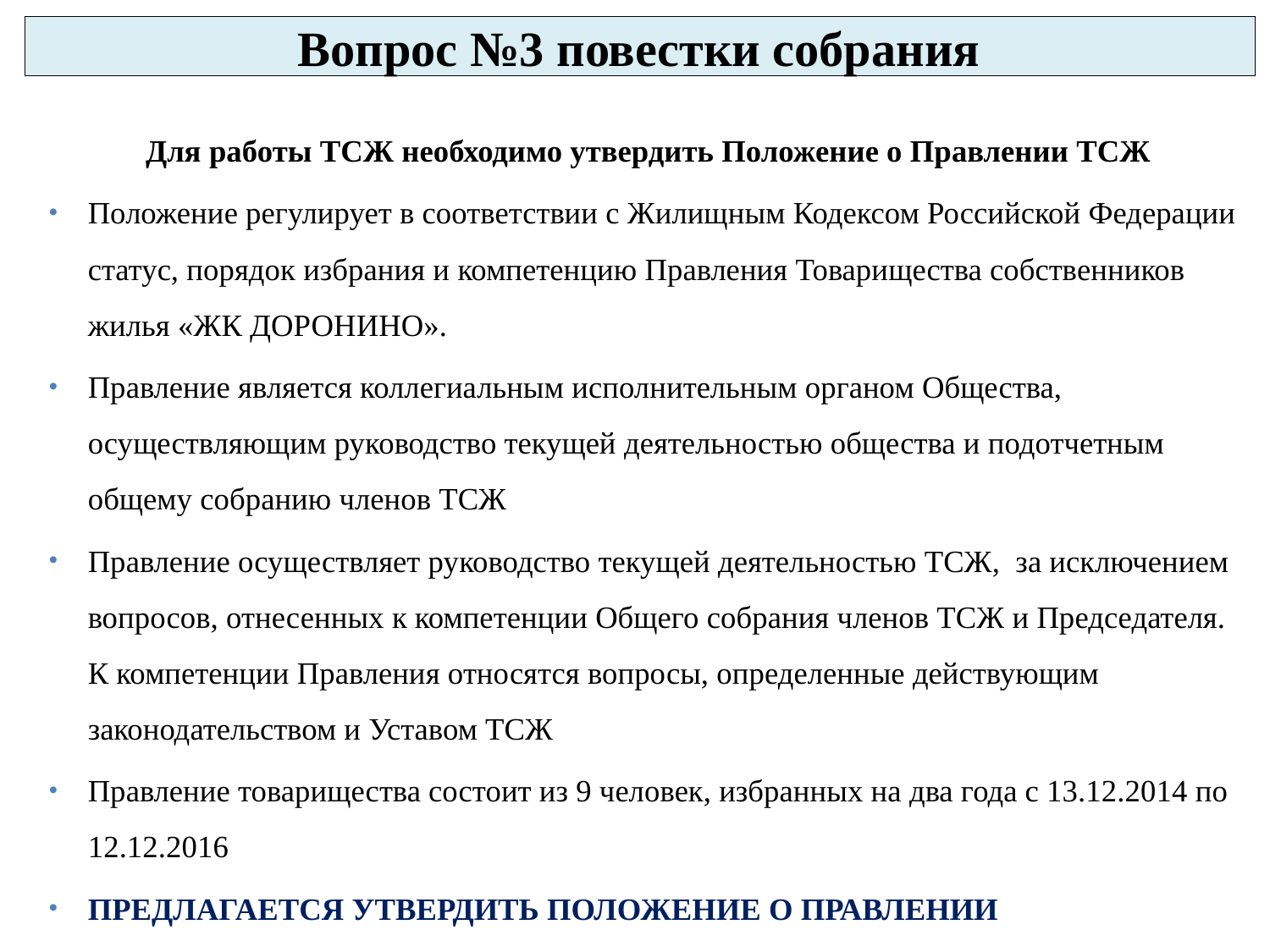

Вопрос №3 повестки собрания
 Для работы ТСЖ необходимо утвердить Положение о Правлении ТСЖ
Положение регулирует в соответствии с Жилищным Кодексом Российской Федерации статус, порядок избрания и компетенцию Правления Товарищества собственников жилья «ЖК ДОРОНИНО».
Правление является коллегиальным исполнительным органом Общества, осуществляющим руководство текущей деятельностью общества и подотчетным общему собранию членов ТСЖ
Правление осуществляет руководство текущей деятельностью ТСЖ,  за исключением вопросов, отнесенных к компетенции Общего собрания членов ТСЖ и Председателя. К компетенции Правления относятся вопросы, определенные действующим законодательством и Уставом ТСЖ
Правление товарищества состоит из 9 человек, избранных на два года с 13.12.2014 по 12.12.2016
ПРЕДЛАГАЕТСЯ УТВЕРДИТЬ ПОЛОЖЕНИЕ О ПРАВЛЕНИИ